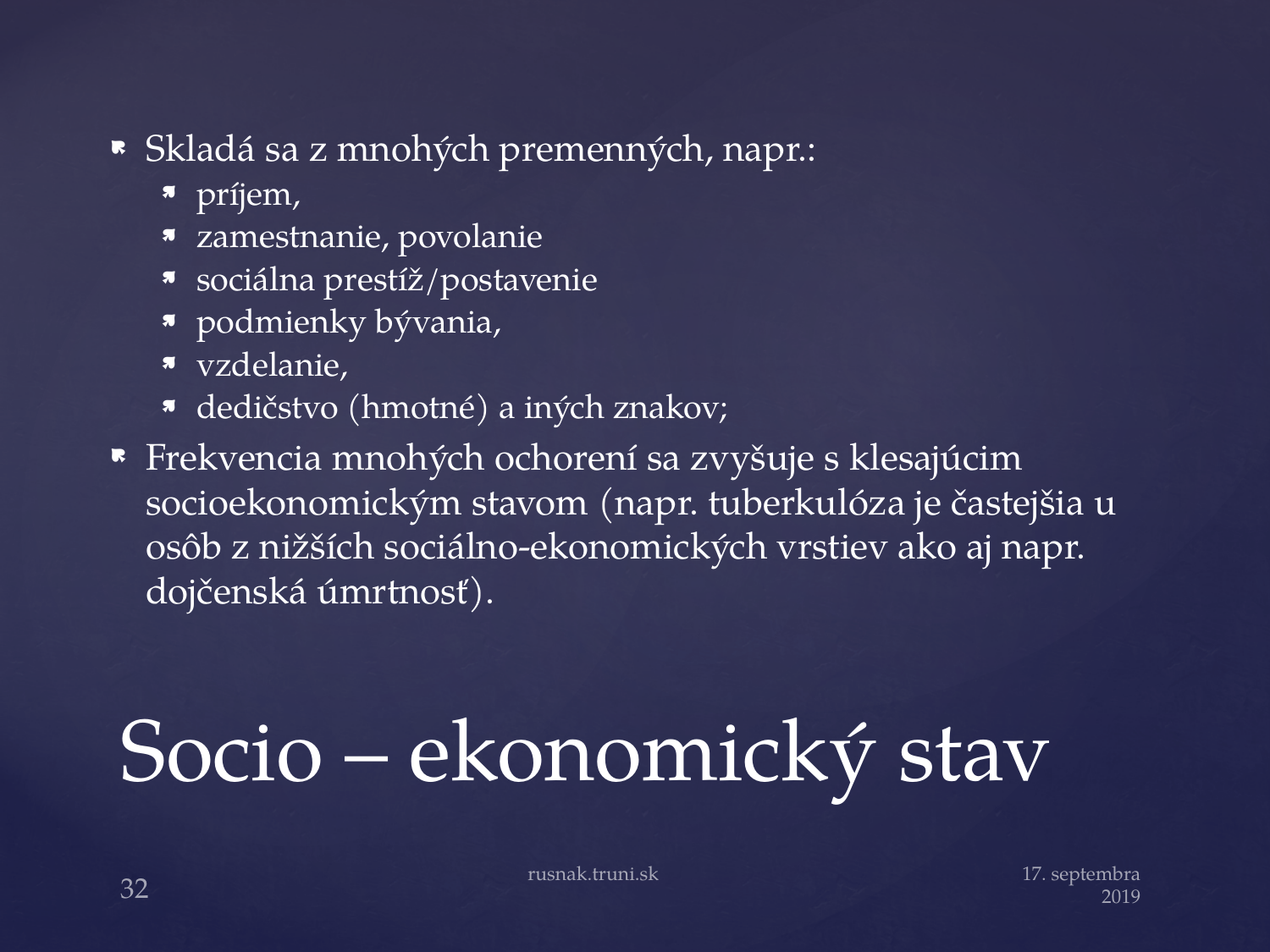

Skladá sa z mnohých premenných, napr.:
príjem,
zamestnanie, povolanie
sociálna prestíž/postavenie
podmienky bývania,
vzdelanie,
dedičstvo (hmotné) a iných znakov;
Frekvencia mnohých ochorení sa zvyšuje s klesajúcim socioekonomickým stavom (napr. tuberkulóza je častejšia u osôb z nižších sociálno-ekonomických vrstiev ako aj napr. dojčenská úmrtnosť).

# Socio – ekonomický stav
rusnak.truni.sk
17. septembra 2019
32